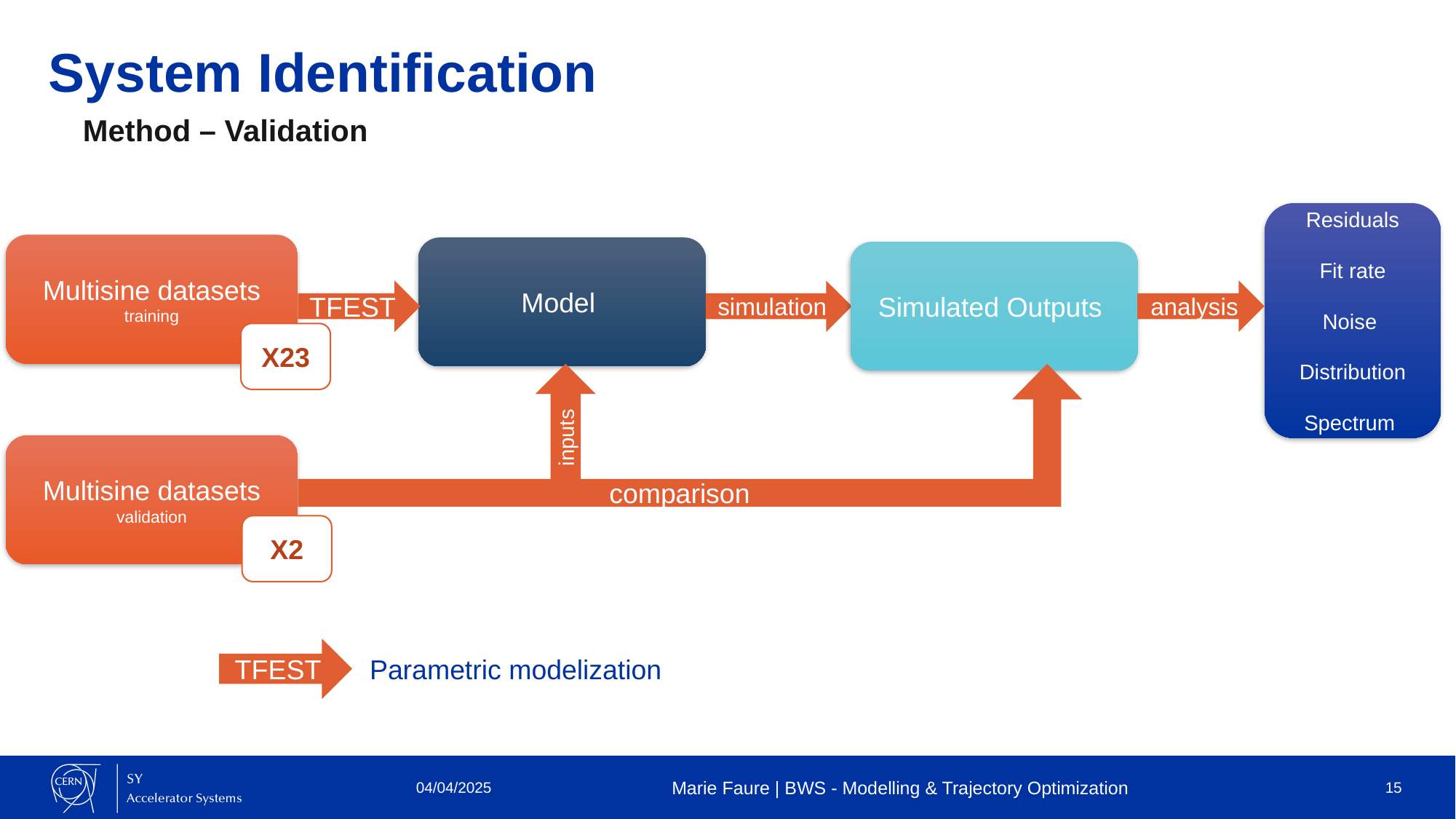

# System Identification
Method – Validation

Residuals

Fit rate

Noise

Distribution

Spectrum
Multisine datasets
training
Model
Simulated Outputs
TFEST
simulation
analysis
X23
comparison
inputs
Multisine datasets
validation
X2
TFEST
Parametric modelization
04/04/2025
Marie Faure | BWS - Modelling & Trajectory Optimization
15